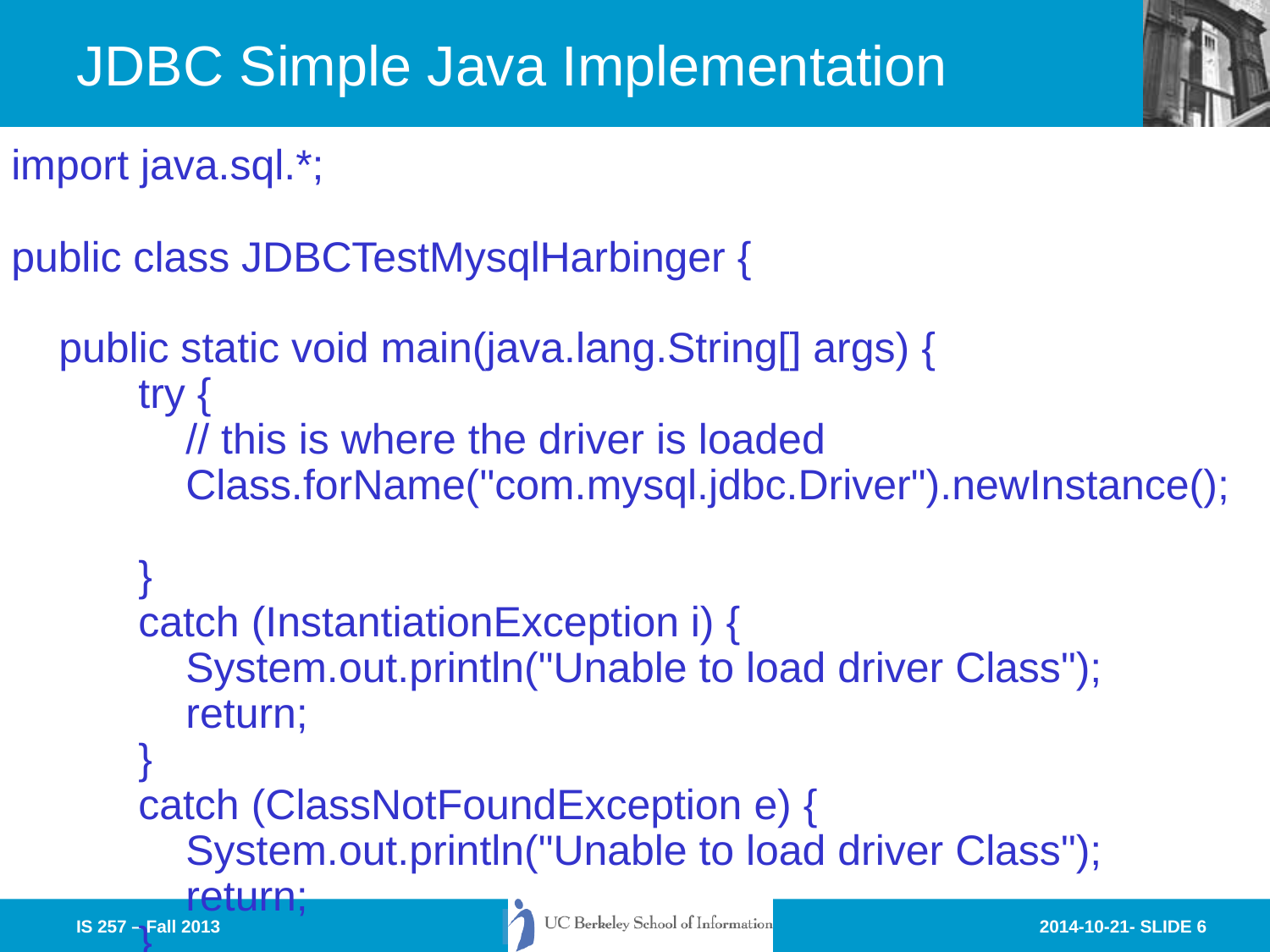

# JDBC Simple Java Implementation
import java.sql.*;

public class JDBCTestMysqlHarbinger {

    public static void main(java.lang.String[] args) {
	try {
	    // this is where the driver is loaded
	    Class.forName("com.mysql.jdbc.Driver").newInstance();

	}
	catch (InstantiationException i) {
	    System.out.println("Unable to load driver Class");
	    return;
	}
	catch (ClassNotFoundException e) {
	    System.out.println("Unable to load driver Class");
	    return;
	}
	catch (IllegalAccessException e) {
IS 257 – Fall 2013